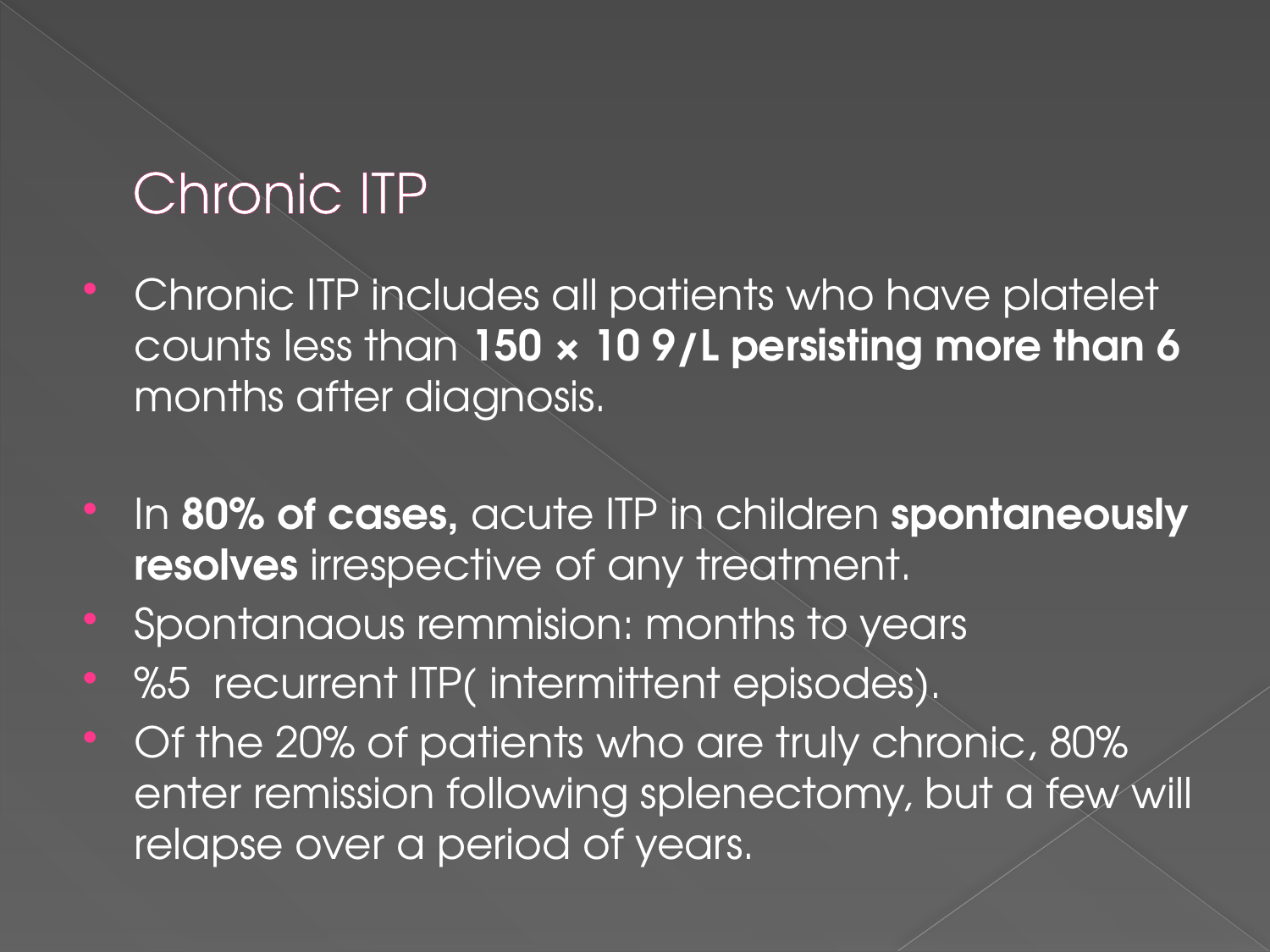

# Chronic ITP
Chronic ITP includes all patients who have platelet counts less than 150 × 10 9/L persisting more than 6 months after diagnosis.

In 80% of cases, acute ITP in children spontaneously resolves irrespective of any treatment.
Spontanaous remmision: months to years
%5  recurrent ITP( intermittent episodes).
Of the 20% of patients who are truly chronic, 80% enter remission following splenectomy, but a few will relapse over a period of years.